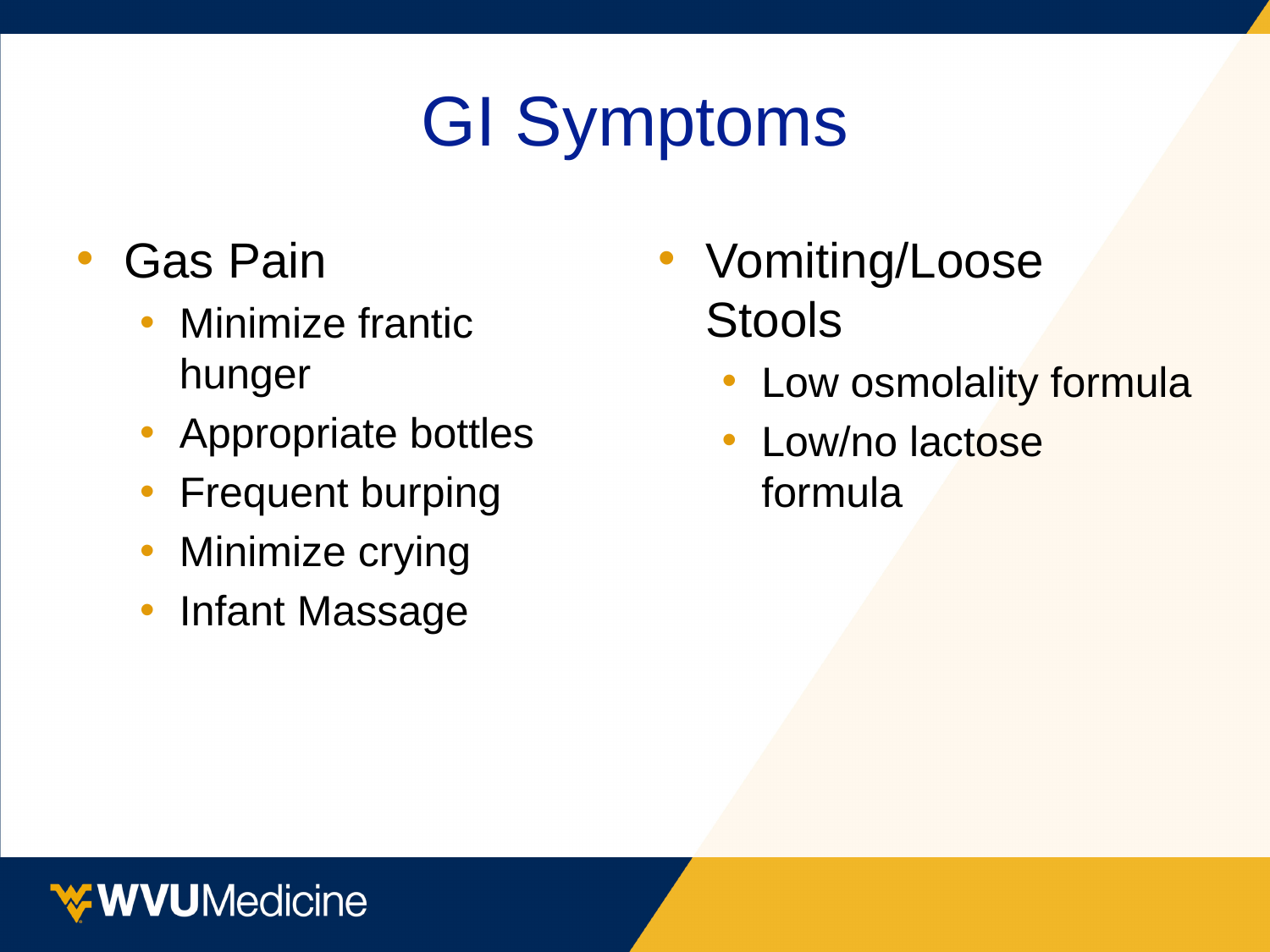

# GI Symptoms
Gas Pain
Minimize frantic hunger
Appropriate bottles
Frequent burping
Minimize crying
Infant Massage
Vomiting/Loose Stools
Low osmolality formula
Low/no lactose formula